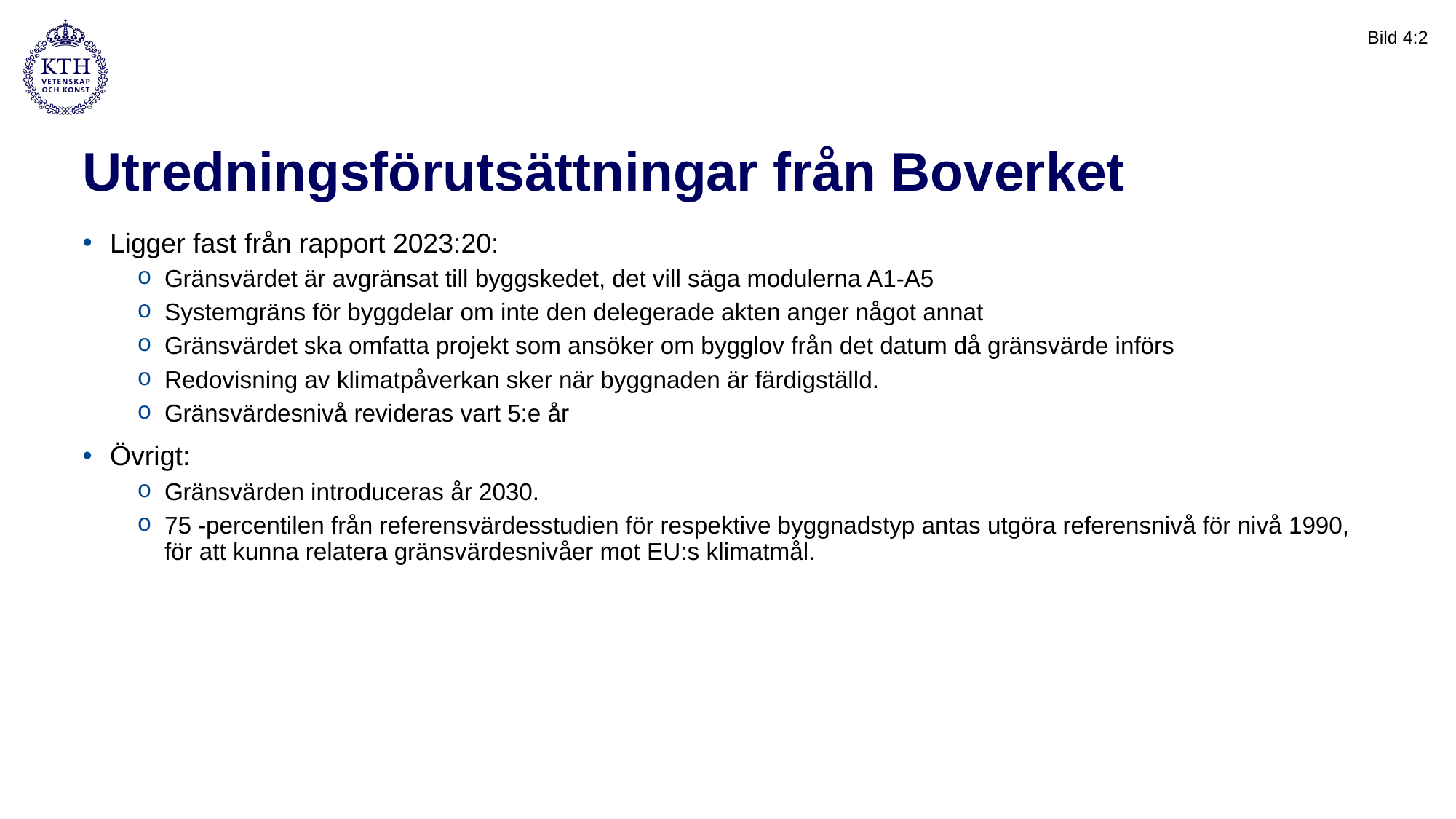

Bild 4:2
# Utredningsförutsättningar från Boverket
Ligger fast från rapport 2023:20:
Gränsvärdet är avgränsat till byggskedet, det vill säga modulerna A1-A5
Systemgräns för byggdelar om inte den delegerade akten anger något annat
Gränsvärdet ska omfatta projekt som ansöker om bygglov från det datum då gränsvärde införs
Redovisning av klimatpåverkan sker när byggnaden är färdigställd.
Gränsvärdesnivå revideras vart 5:e år
Övrigt:
Gränsvärden introduceras år 2030.
75 -percentilen från referensvärdesstudien för respektive byggnadstyp antas utgöra referensnivå för nivå 1990, för att kunna relatera gränsvärdesnivåer mot EU:s klimatmål.